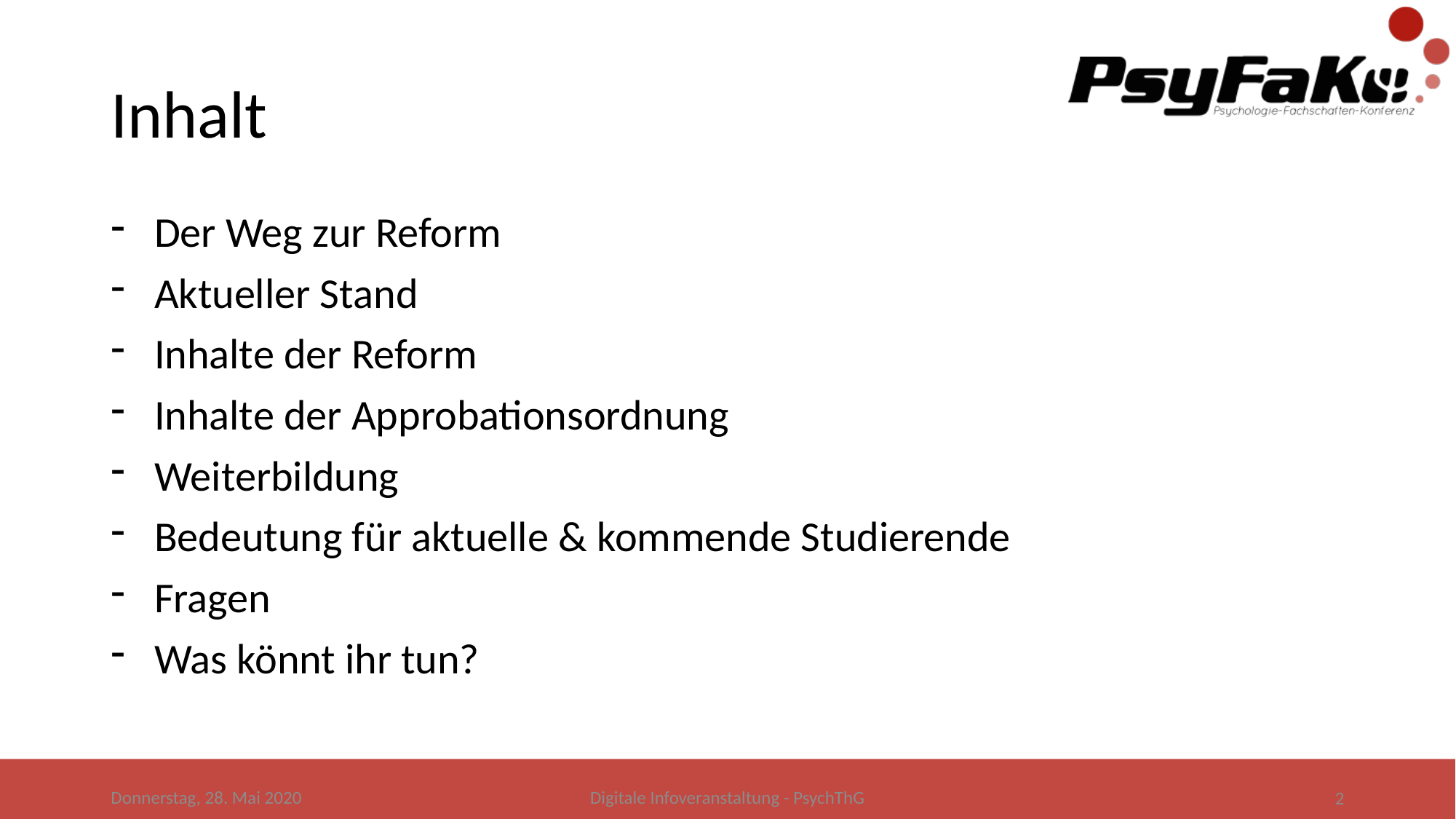

# Inhalt
Der Weg zur Reform
Aktueller Stand
Inhalte der Reform
Inhalte der Approbationsordnung
Weiterbildung
Bedeutung für aktuelle & kommende Studierende
Fragen
Was könnt ihr tun?
Donnerstag, 28. Mai 2020
Digitale Infoveranstaltung - PsychThG
2